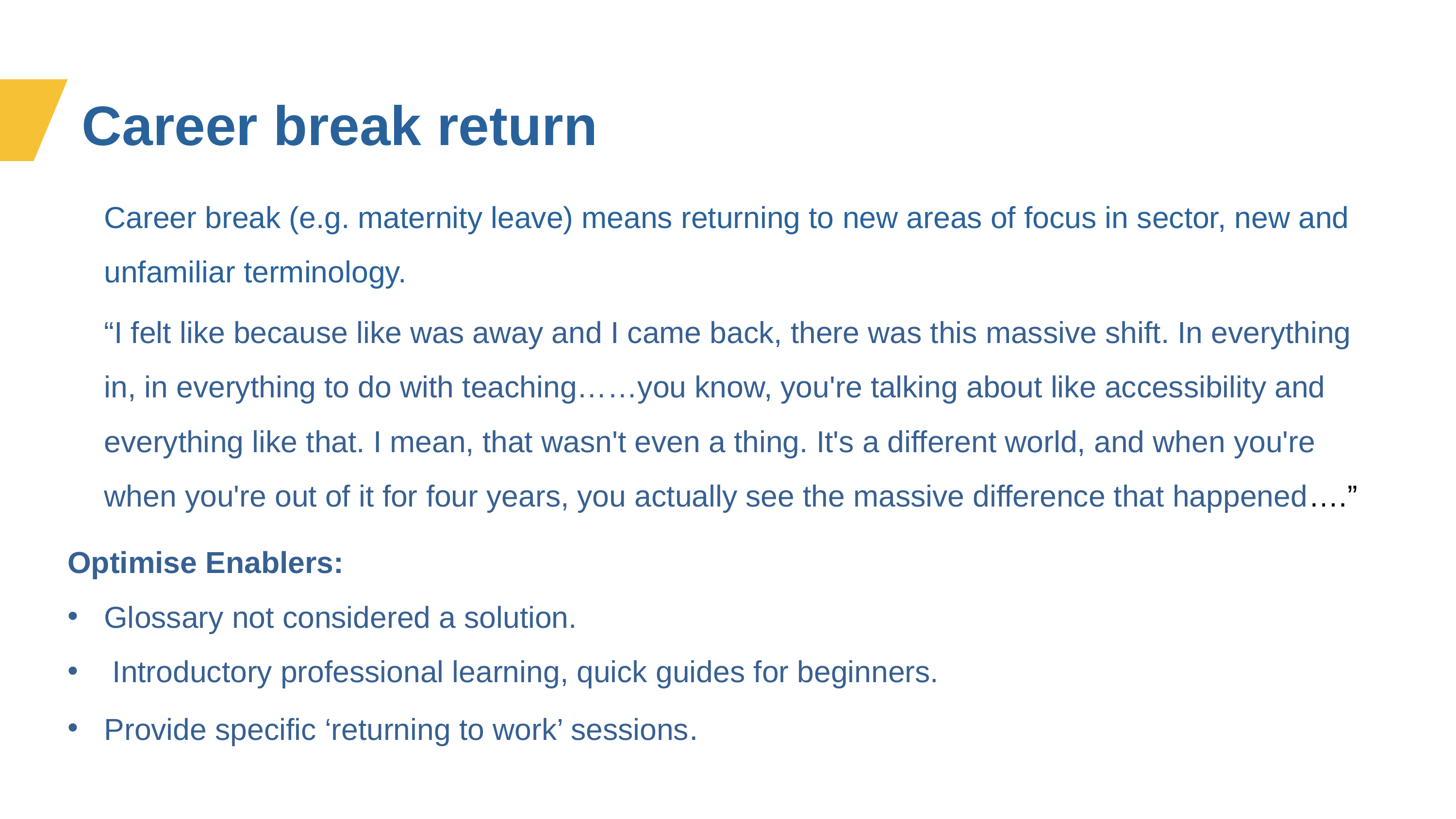

Career break return
Career break (e.g. maternity leave) means returning to new areas of focus in sector, new and unfamiliar terminology.
“I felt like because like was away and I came back, there was this massive shift. In everything in, in everything to do with teaching……you know, you're talking about like accessibility and everything like that. I mean, that wasn't even a thing. It's a different world, and when you're when you're out of it for four years, you actually see the massive difference that happened….”
Optimise Enablers:
Glossary not considered a solution.
 Introductory professional learning, quick guides for beginners.
Provide specific ‘returning to work’ sessions.